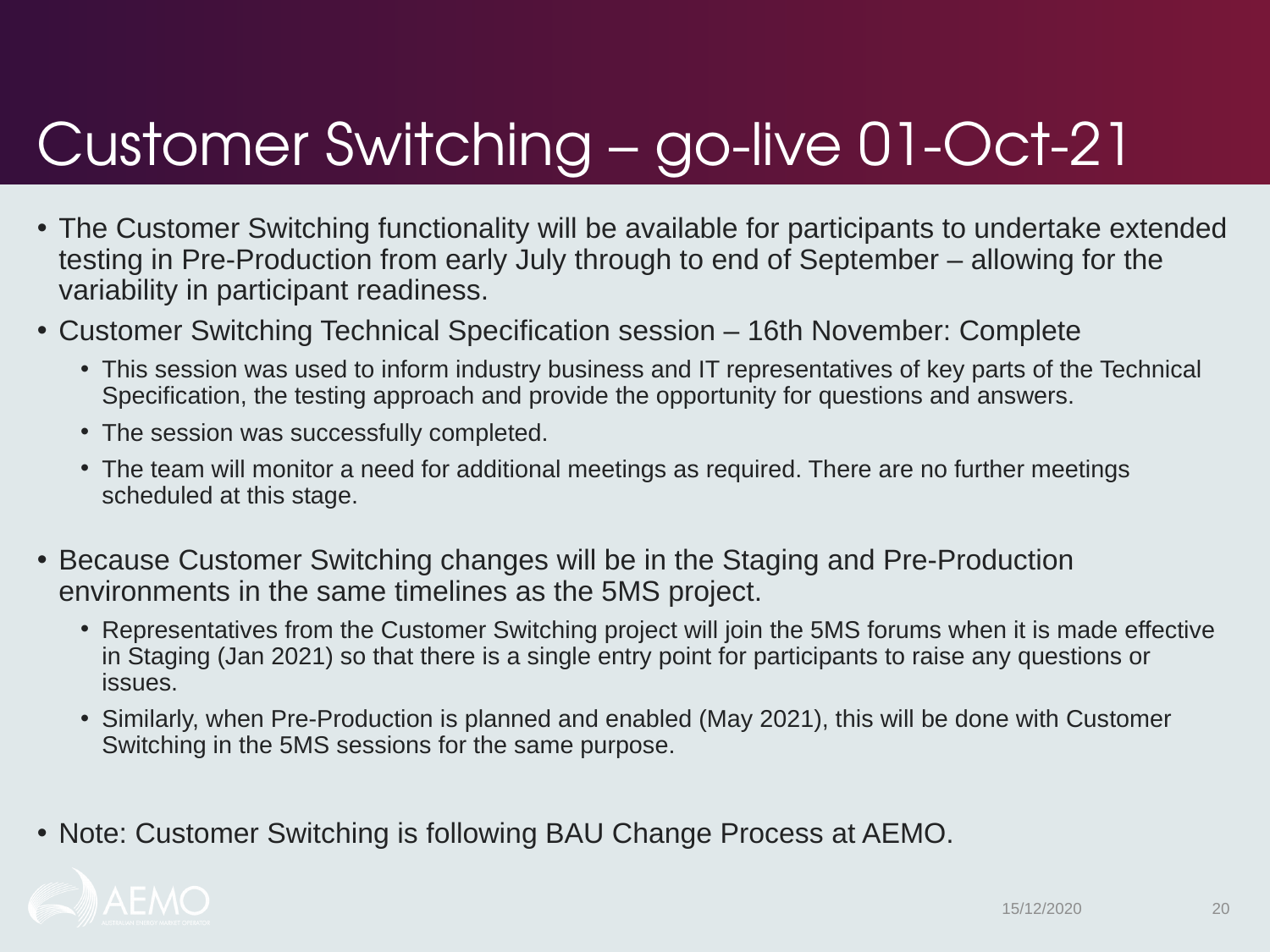

# Customer Switching – go-live 01-Oct-21
The Customer Switching functionality will be available for participants to undertake extended testing in Pre-Production from early July through to end of September – allowing for the variability in participant readiness.
Customer Switching Technical Specification session – 16th November: Complete
This session was used to inform industry business and IT representatives of key parts of the Technical Specification, the testing approach and provide the opportunity for questions and answers.
The session was successfully completed.
The team will monitor a need for additional meetings as required. There are no further meetings scheduled at this stage.
Because Customer Switching changes will be in the Staging and Pre-Production environments in the same timelines as the 5MS project.
Representatives from the Customer Switching project will join the 5MS forums when it is made effective in Staging (Jan 2021) so that there is a single entry point for participants to raise any questions or issues.
Similarly, when Pre-Production is planned and enabled (May 2021), this will be done with Customer Switching in the 5MS sessions for the same purpose.

Note: Customer Switching is following BAU Change Process at AEMO.

15/12/2020
20